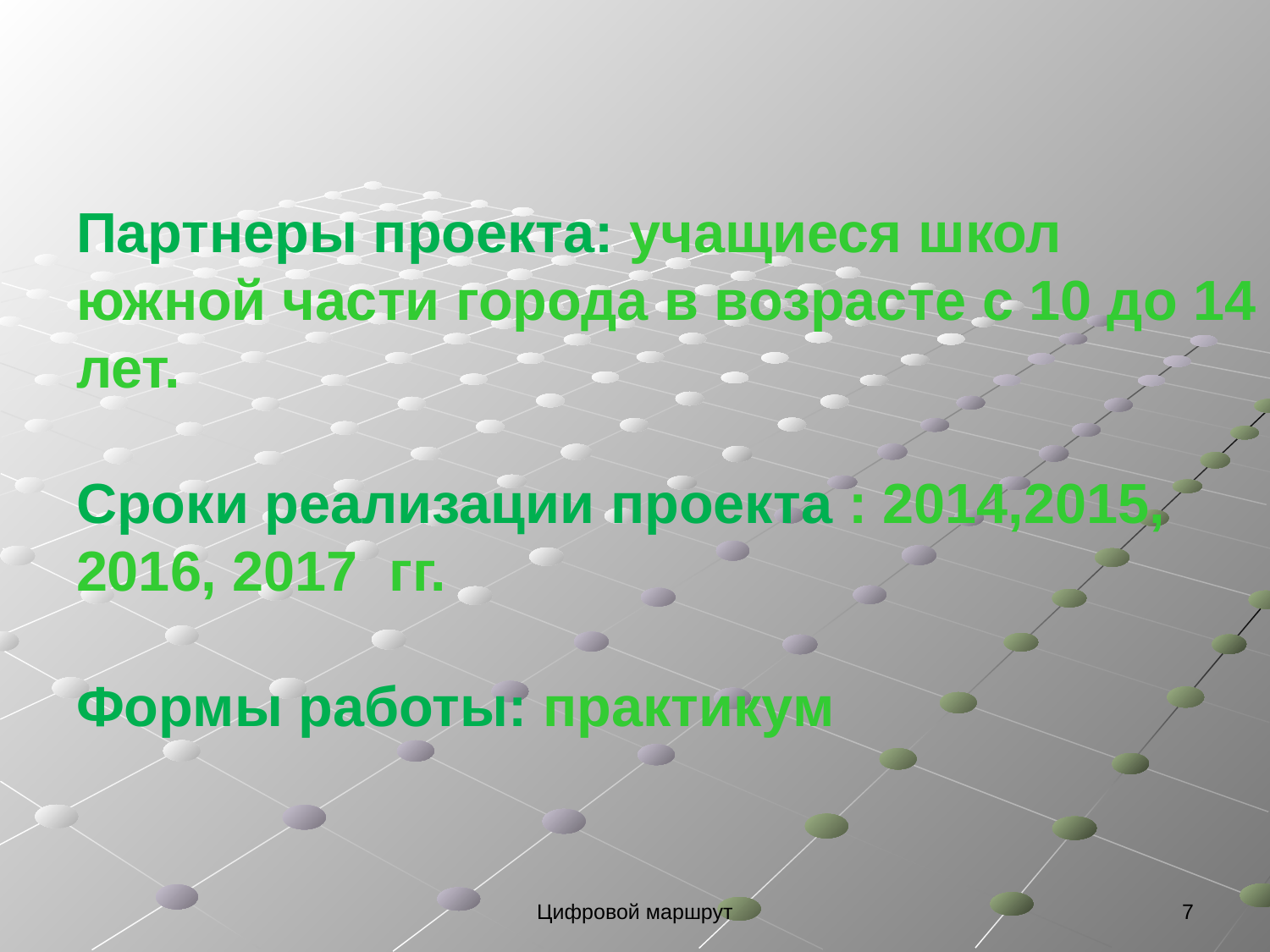

# Партнеры проекта: учащиеся школ южной части города в возрасте с 10 до 14 лет. Сроки реализации проекта : 2014,2015, 2016, 2017  гг. Формы работы: практикум
Цифровой маршрут
7